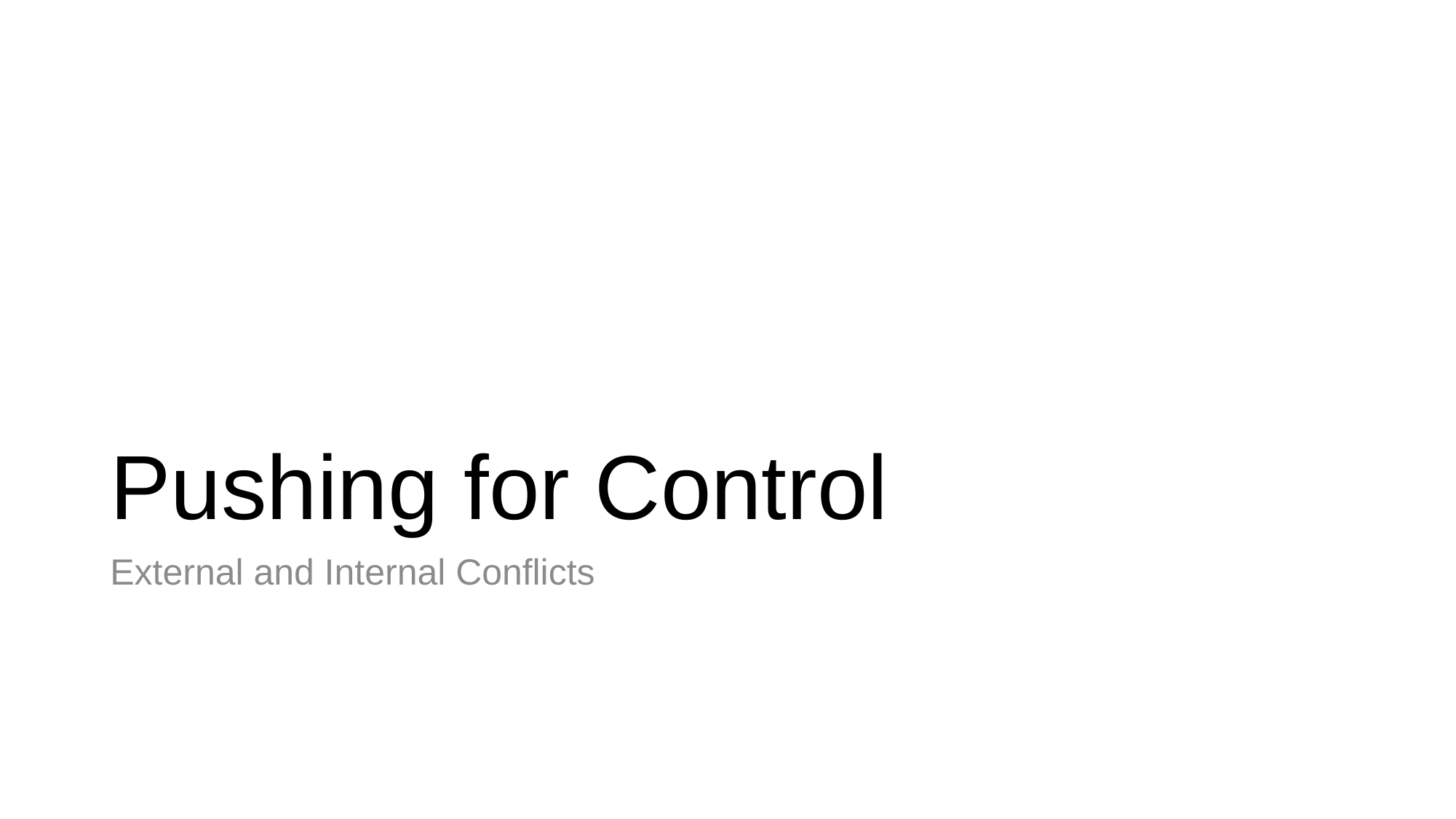

# Pushing for Control
External and Internal Conflicts